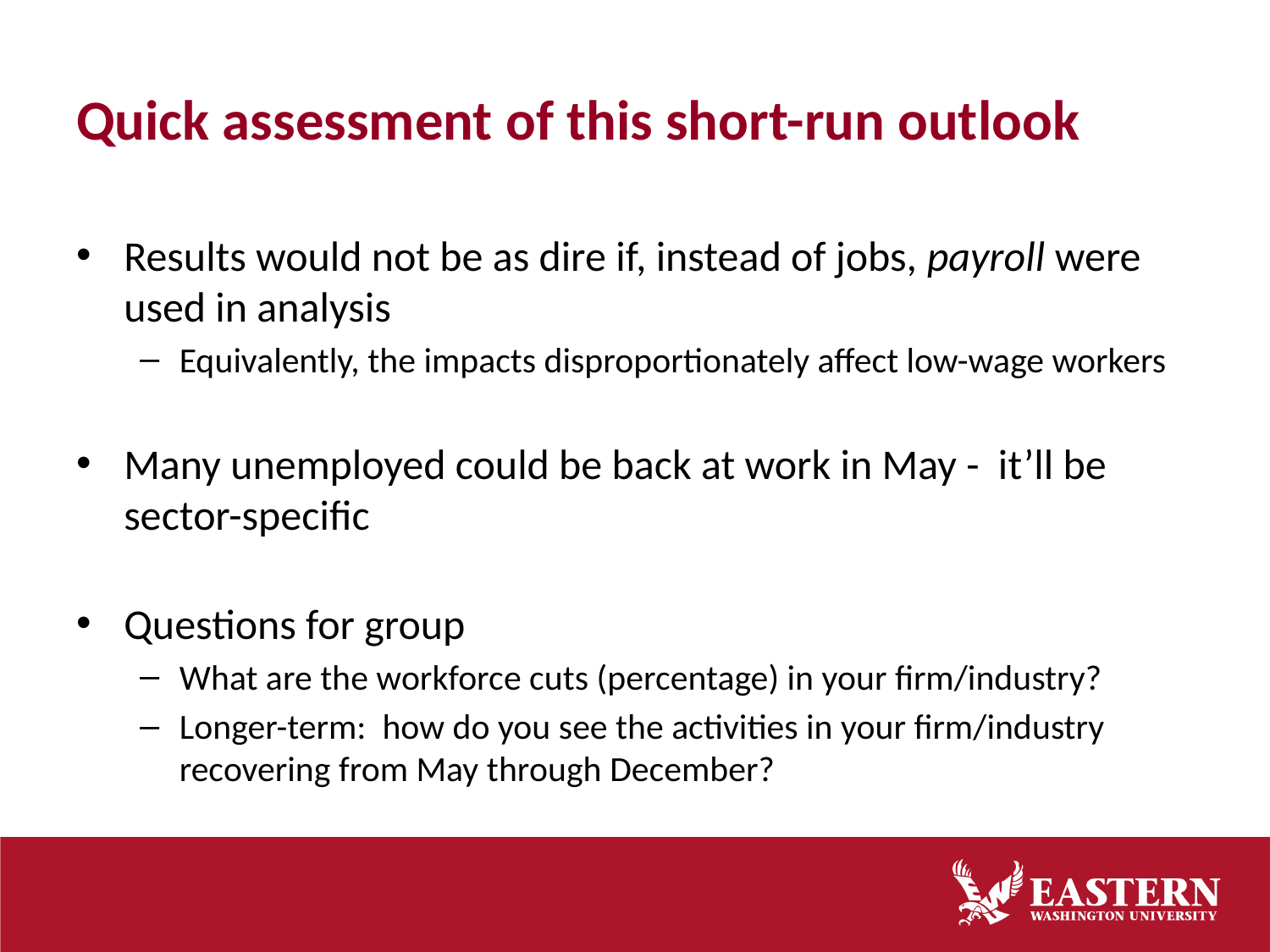

# Quick assessment of this short-run outlook
Results would not be as dire if, instead of jobs, payroll were used in analysis
Equivalently, the impacts disproportionately affect low-wage workers

Many unemployed could be back at work in May -  it’ll be sector-specific

Questions for group
What are the workforce cuts (percentage) in your firm/industry?
Longer-term:  how do you see the activities in your firm/industry recovering from May through December?